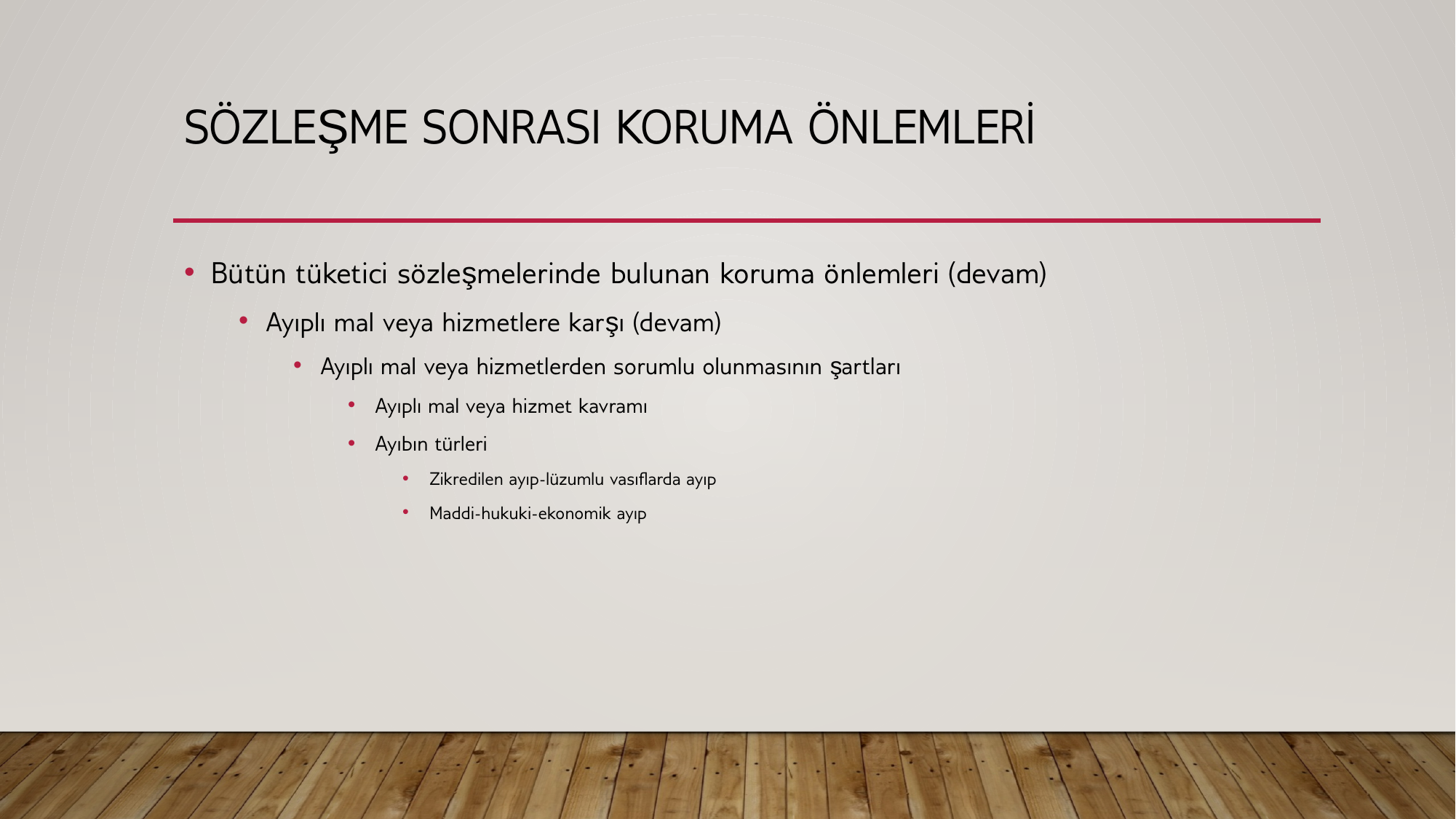

# Sözleşme sonrası koruma önlemleri
Bütün tüketici sözleşmelerinde bulunan koruma önlemleri (devam)
Ayıplı mal veya hizmetlere karşı (devam)
Ayıplı mal veya hizmetlerden sorumlu olunmasının şartları
Ayıplı mal veya hizmet kavramı
Ayıbın türleri
Zikredilen ayıp-lüzumlu vasıflarda ayıp
Maddi-hukuki-ekonomik ayıp